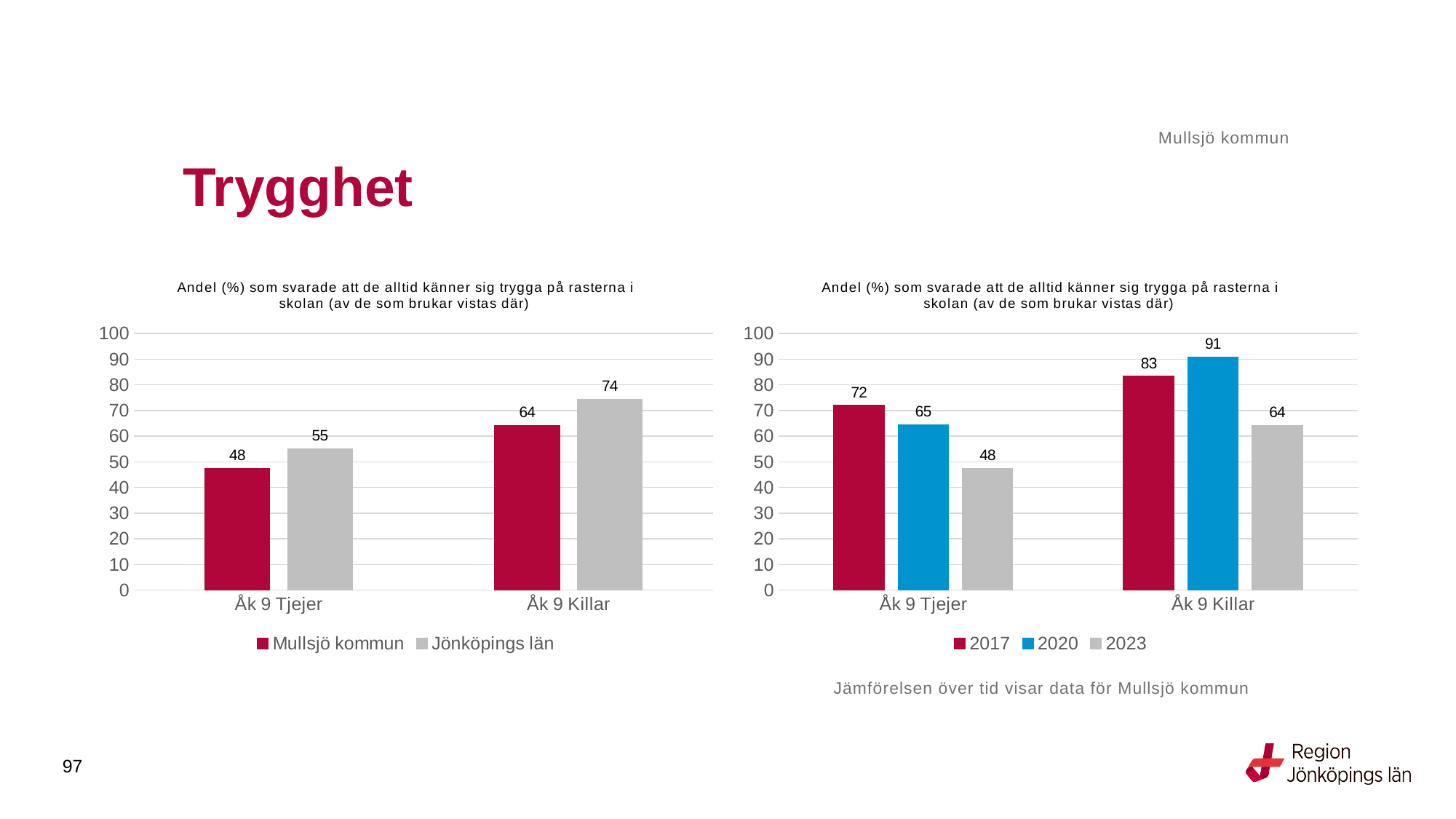

Mullsjö kommun
# Trygghet

### Chart: Andel (%) som svarade att de alltid känner sig trygga på rasterna i skolan (av de som brukar vistas där)

| Category | Mullsjö kommun | Jönköpings län |
|---|---|---|
| Åk 9 Tjejer | 47.5 | 55.1656 |
| Åk 9 Killar | 64.2857 | 74.3995 |

### Chart: Andel (%) som svarade att de alltid känner sig trygga på rasterna i skolan (av de som brukar vistas där)

| Category | 2017 | 2020 | 2023 |
|---|---|---|---|
| Åk 9 Tjejer | 72.0 | 64.5833 | 47.5 |
| Åk 9 Killar | 83.3333 | 90.9091 | 64.2857 |
Jämförelsen över tid visar data för Mullsjö kommun
97